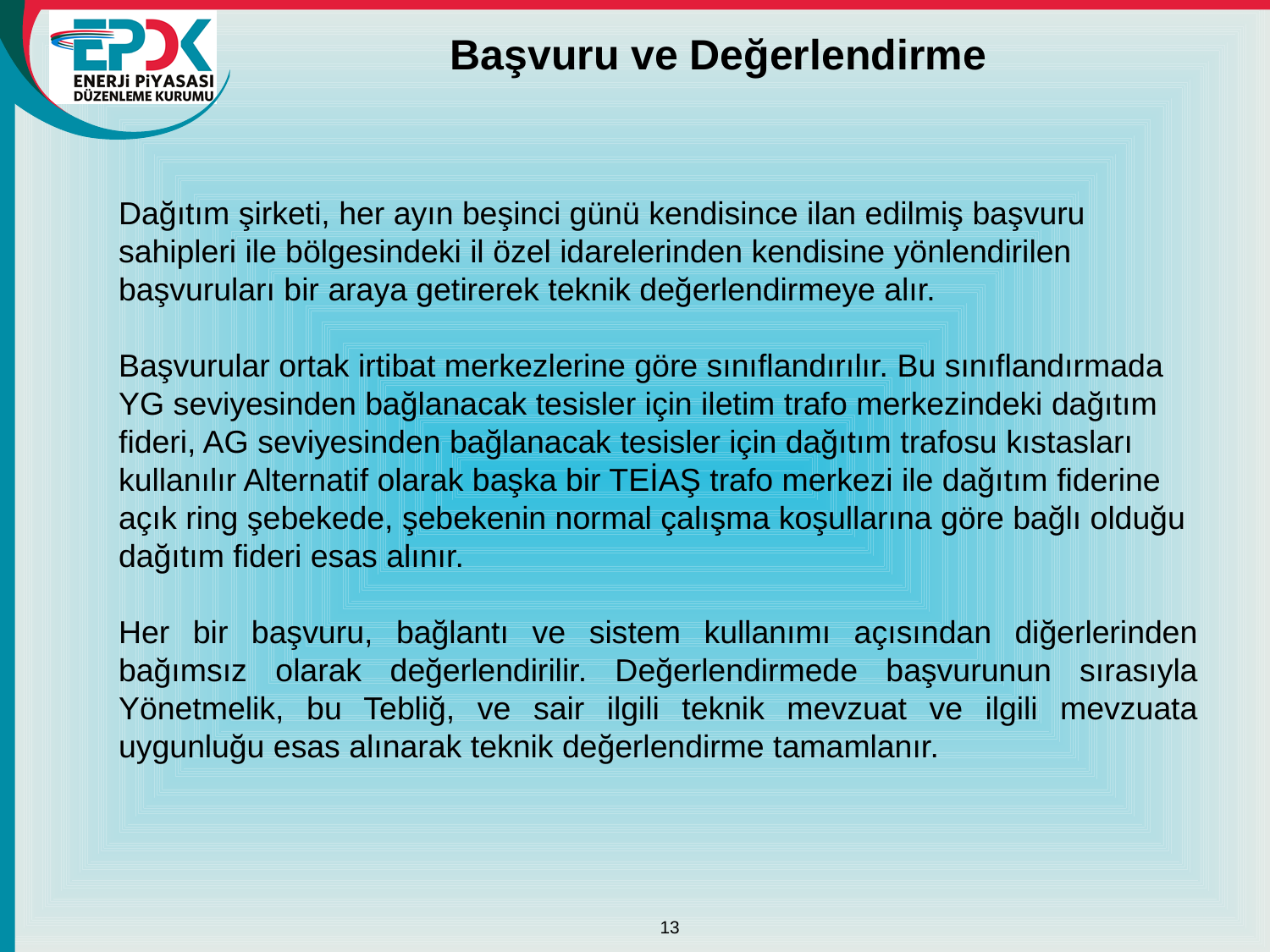

Başvuru ve Değerlendirme

Dağıtım şirketi, her ayın beşinci günü kendisince ilan edilmiş başvuru sahipleri ile bölgesindeki il özel idarelerinden kendisine yönlendirilen başvuruları bir araya getirerek teknik değerlendirmeye alır.

Başvurular ortak irtibat merkezlerine göre sınıflandırılır. Bu sınıflandırmada YG seviyesinden bağlanacak tesisler için iletim trafo merkezindeki dağıtım fideri, AG seviyesinden bağlanacak tesisler için dağıtım trafosu kıstasları kullanılır Alternatif olarak başka bir TEİAŞ trafo merkezi ile dağıtım fiderine açık ring şebekede, şebekenin normal çalışma koşullarına göre bağlı olduğu dağıtım fideri esas alınır.

Her bir başvuru, bağlantı ve sistem kullanımı açısından diğerlerinden bağımsız olarak değerlendirilir. Değerlendirmede başvurunun sırasıyla Yönetmelik, bu Tebliğ, ve sair ilgili teknik mevzuat ve ilgili mevzuata uygunluğu esas alınarak teknik değerlendirme tamamlanır.

13